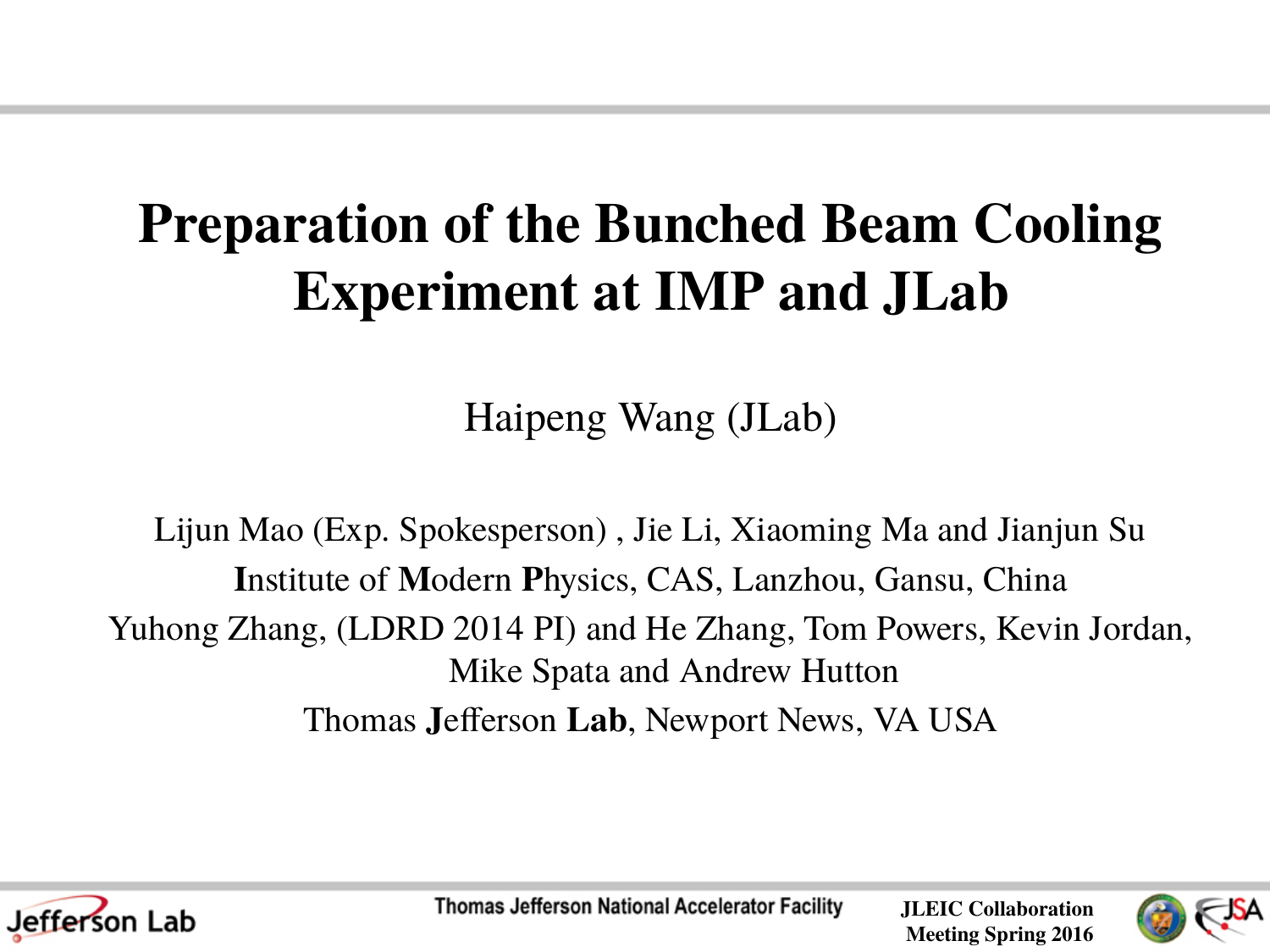

# Preparation of the Bunched Beam Cooling Experiment at IMP and JLab

Haipeng Wang (JLab)

Lijun Mao (Exp. Spokesperson) , Jie Li, Xiaoming Ma and Jianjun Su
Institute of Modern Physics, CAS, Lanzhou, Gansu, China
Yuhong Zhang, (LDRD 2014 PI) and He Zhang, Tom Powers, Kevin Jordan, Mike Spata and Andrew Hutton
Thomas Jefferson Lab, Newport News, VA USA